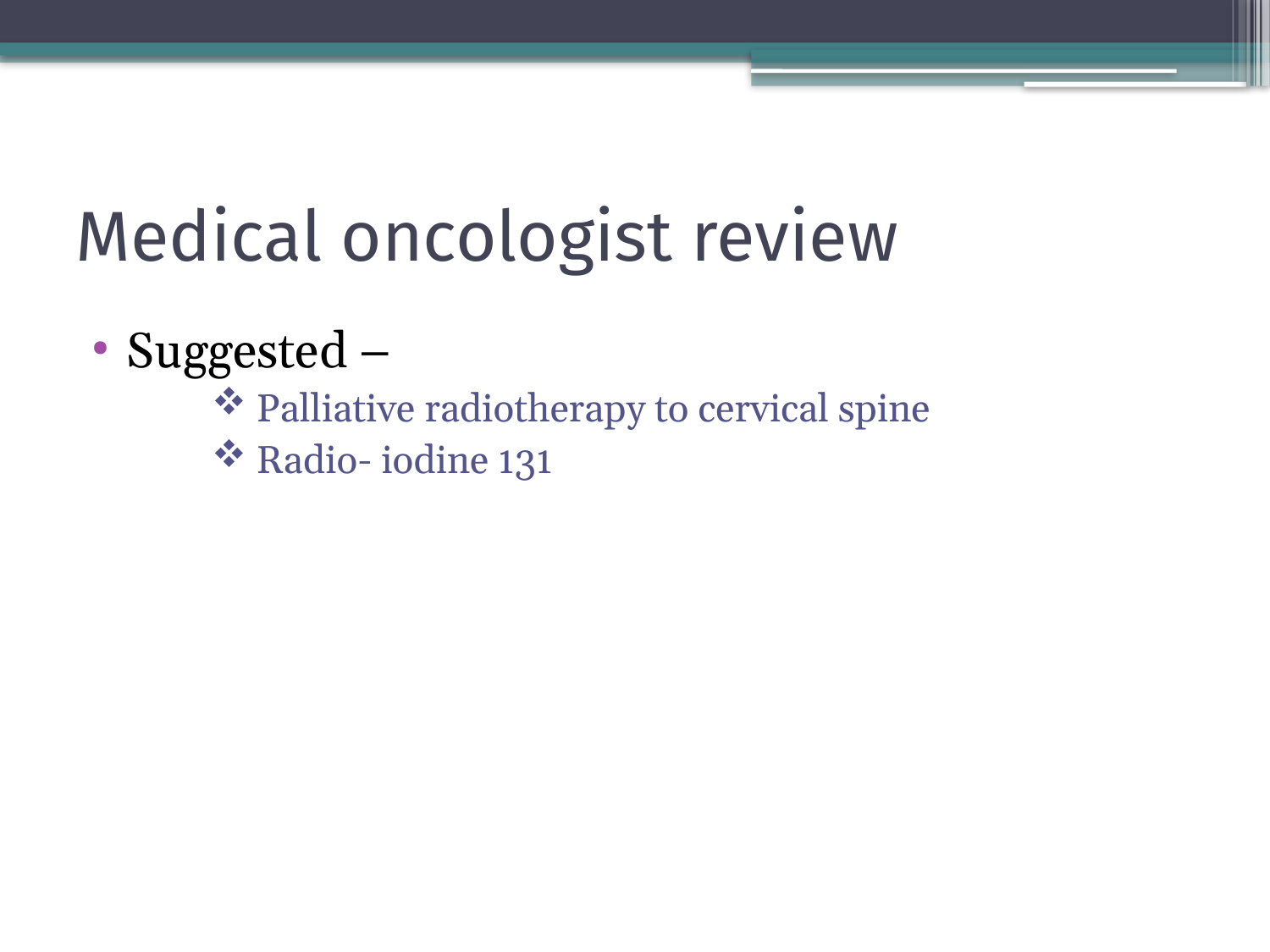

# Medical oncologist review
Suggested –
 Palliative radiotherapy to cervical spine
 Radio- iodine 131